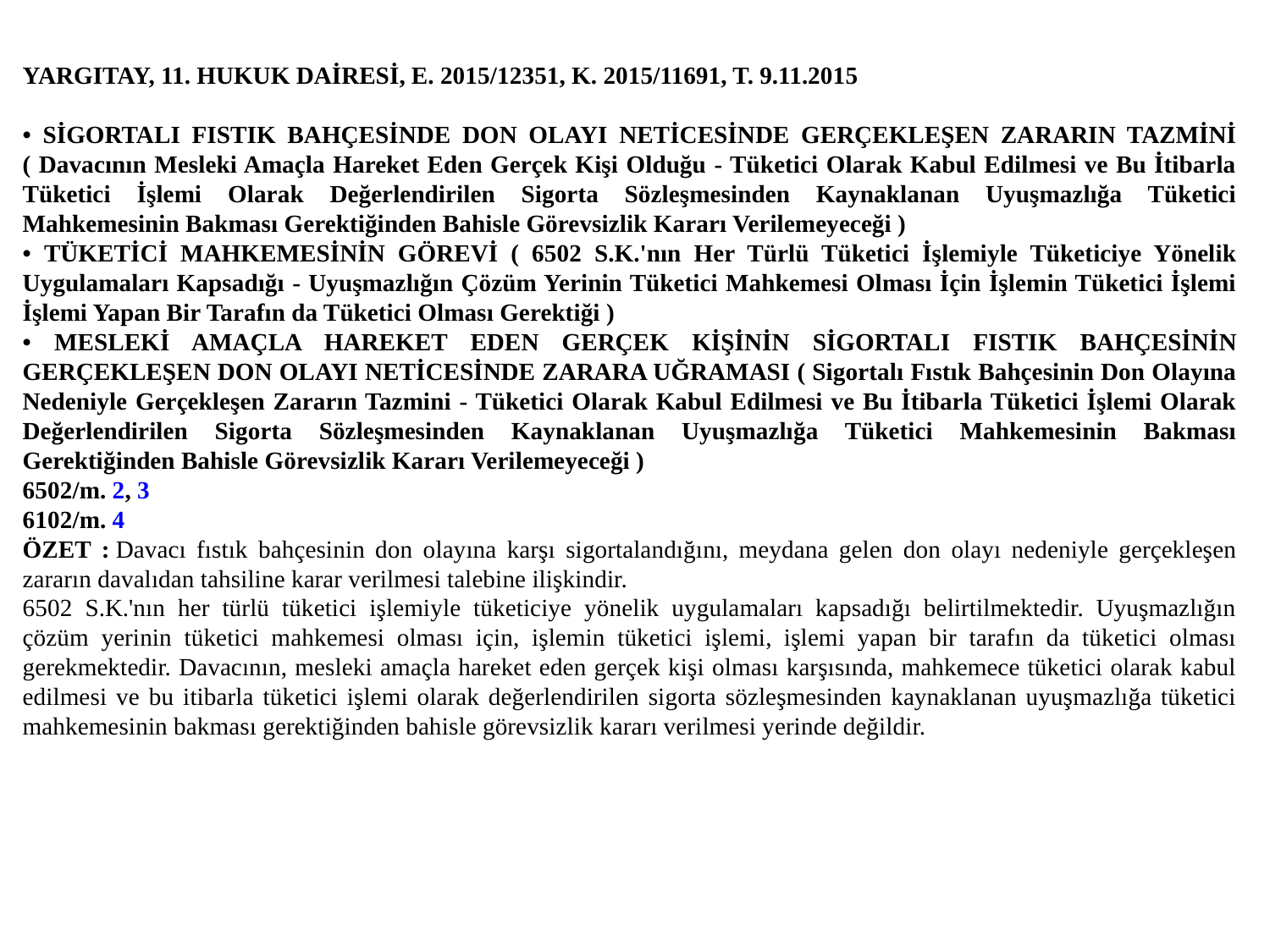

YARGITAY, 11. HUKUK DAİRESİ, E. 2015/12351, K. 2015/11691, T. 9.11.2015

• SİGORTALI FISTIK BAHÇESİNDE DON OLAYI NETİCESİNDE GERÇEKLEŞEN ZARARIN TAZMİNİ ( Davacının Mesleki Amaçla Hareket Eden Gerçek Kişi Olduğu - Tüketici Olarak Kabul Edilmesi ve Bu İtibarla Tüketici İşlemi Olarak Değerlendirilen Sigorta Sözleşmesinden Kaynaklanan Uyuşmazlığa Tüketici Mahkemesinin Bakması Gerektiğinden Bahisle Görevsizlik Kararı Verilemeyeceği )
• TÜKETİCİ MAHKEMESİNİN GÖREVİ ( 6502 S.K.'nın Her Türlü Tüketici İşlemiyle Tüketiciye Yönelik Uygulamaları Kapsadığı - Uyuşmazlığın Çözüm Yerinin Tüketici Mahkemesi Olması İçin İşlemin Tüketici İşlemi İşlemi Yapan Bir Tarafın da Tüketici Olması Gerektiği )
• MESLEKİ AMAÇLA HAREKET EDEN GERÇEK KİŞİNİN SİGORTALI FISTIK BAHÇESİNİN GERÇEKLEŞEN DON OLAYI NETİCESİNDE ZARARA UĞRAMASI ( Sigortalı Fıstık Bahçesinin Don Olayına Nedeniyle Gerçekleşen Zararın Tazmini - Tüketici Olarak Kabul Edilmesi ve Bu İtibarla Tüketici İşlemi Olarak Değerlendirilen Sigorta Sözleşmesinden Kaynaklanan Uyuşmazlığa Tüketici Mahkemesinin Bakması Gerektiğinden Bahisle Görevsizlik Kararı Verilemeyeceği )
6502/m. 2, 3
6102/m. 4
ÖZET : Davacı fıstık bahçesinin don olayına karşı sigortalandığını, meydana gelen don olayı nedeniyle gerçekleşen zararın davalıdan tahsiline karar verilmesi talebine ilişkindir.
6502 S.K.'nın her türlü tüketici işlemiyle tüketiciye yönelik uygulamaları kapsadığı belirtilmektedir. Uyuşmazlığın çözüm yerinin tüketici mahkemesi olması için, işlemin tüketici işlemi, işlemi yapan bir tarafın da tüketici olması gerekmektedir. Davacının, mesleki amaçla hareket eden gerçek kişi olması karşısında, mahkemece tüketici olarak kabul edilmesi ve bu itibarla tüketici işlemi olarak değerlendirilen sigorta sözleşmesinden kaynaklanan uyuşmazlığa tüketici mahkemesinin bakması gerektiğinden bahisle görevsizlik kararı verilmesi yerinde değildir.